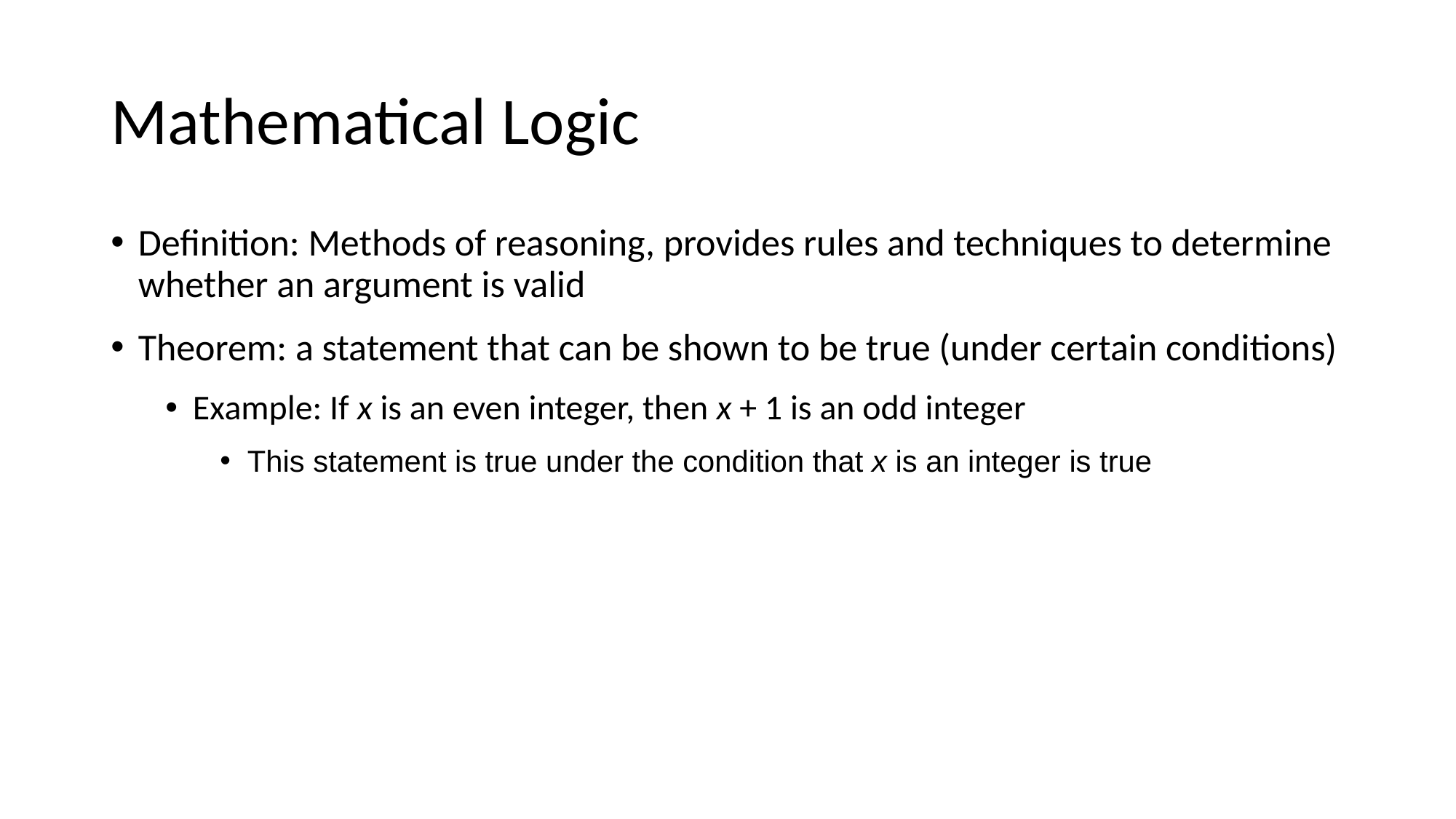

# Mathematical Logic
Definition: Methods of reasoning, provides rules and techniques to determine whether an argument is valid
Theorem: a statement that can be shown to be true (under certain conditions)
Example: If x is an even integer, then x + 1 is an odd integer
This statement is true under the condition that x is an integer is true